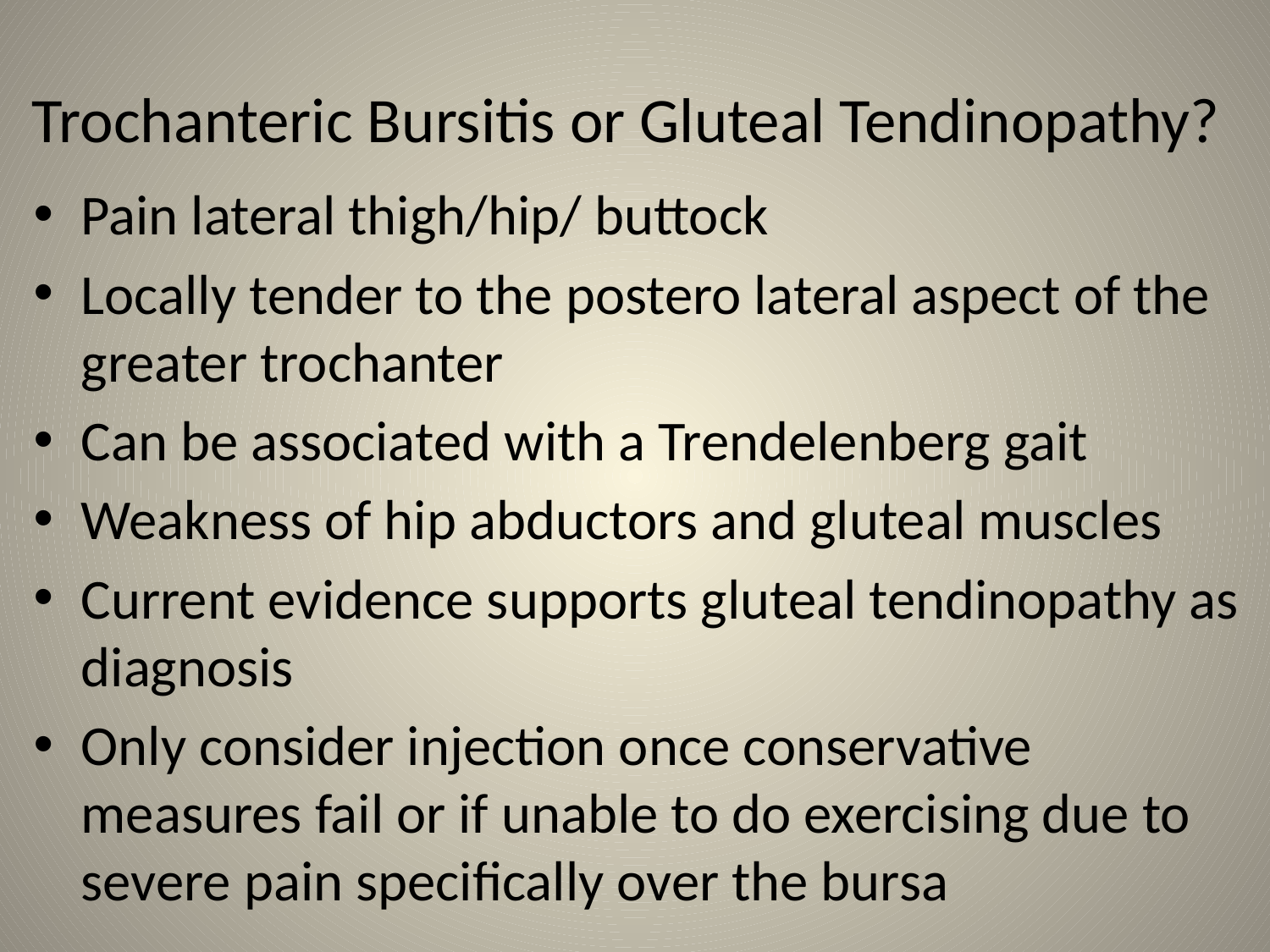

# Trochanteric Bursitis or Gluteal Tendinopathy?
Pain lateral thigh/hip/ buttock
Locally tender to the postero lateral aspect of the greater trochanter
Can be associated with a Trendelenberg gait
Weakness of hip abductors and gluteal muscles
Current evidence supports gluteal tendinopathy as diagnosis
Only consider injection once conservative  measures fail or if unable to do exercising due to severe pain specifically over the bursa